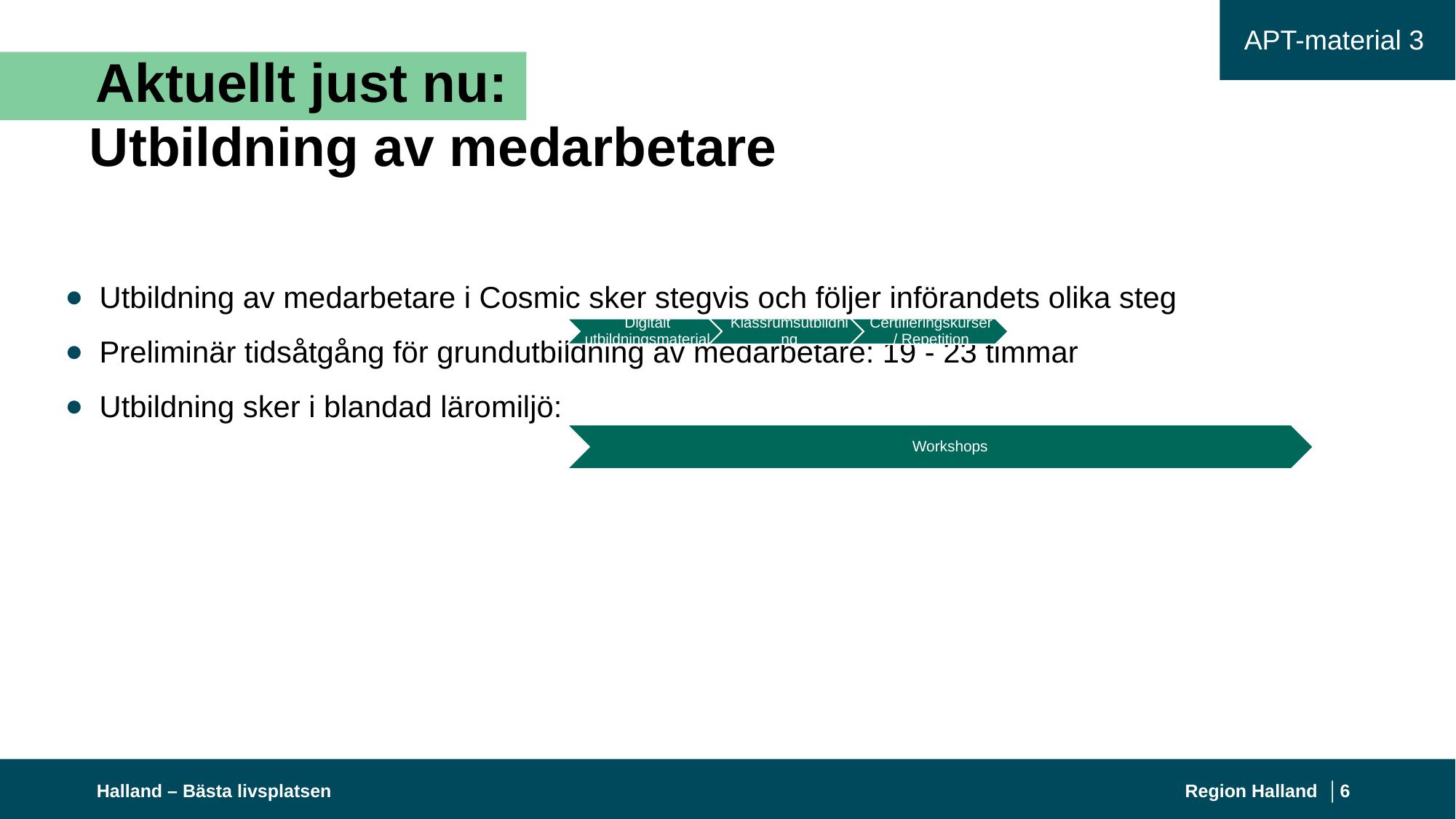

APT-material 3
# Aktuellt just nu:

Utbildning av medarbetare

Utbildning av medarbetare i Cosmic sker stegvis och följer införandets olika steg
Preliminär tidsåtgång för grundutbildning av medarbetare: 19 - 23 timmar
Utbildning sker i blandad läromiljö:
Digitalt utbildningsmaterial
Klassrumsutbildning
Certifieringskurser / Repetition

Workshops
Halland – Bästa livsplatsen
Region Halland  │
6